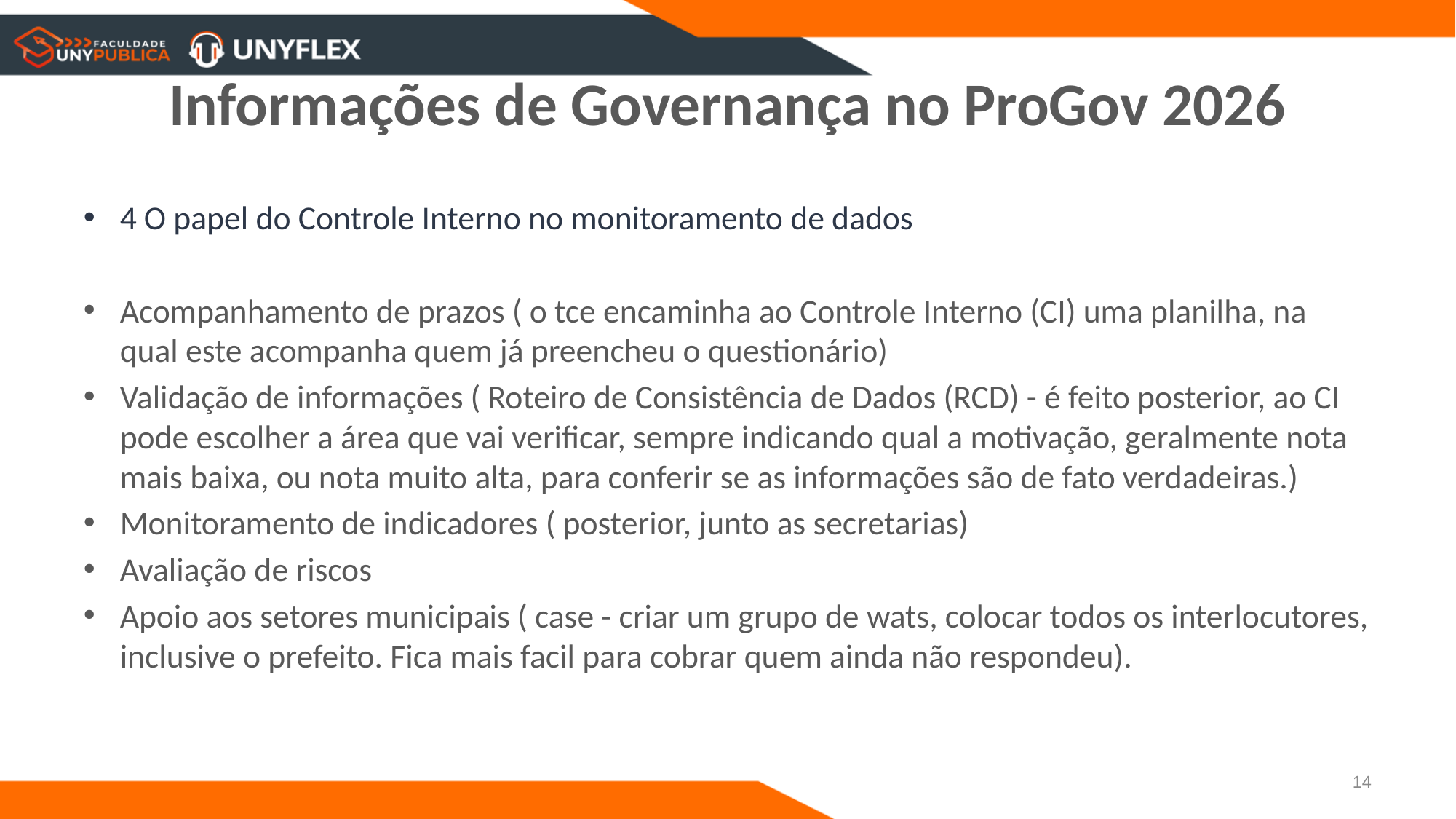

# Informações de Governança no ProGov 2026
4 O papel do Controle Interno no monitoramento de dados

Acompanhamento de prazos ( o tce encaminha ao Controle Interno (CI) uma planilha, na qual este acompanha quem já preencheu o questionário)
Validação de informações ( Roteiro de Consistência de Dados (RCD) - é feito posterior, ao CI pode escolher a área que vai verificar, sempre indicando qual a motivação, geralmente nota mais baixa, ou nota muito alta, para conferir se as informações são de fato verdadeiras.)
Monitoramento de indicadores ( posterior, junto as secretarias)
Avaliação de riscos
Apoio aos setores municipais ( case - criar um grupo de wats, colocar todos os interlocutores, inclusive o prefeito. Fica mais facil para cobrar quem ainda não respondeu).

14